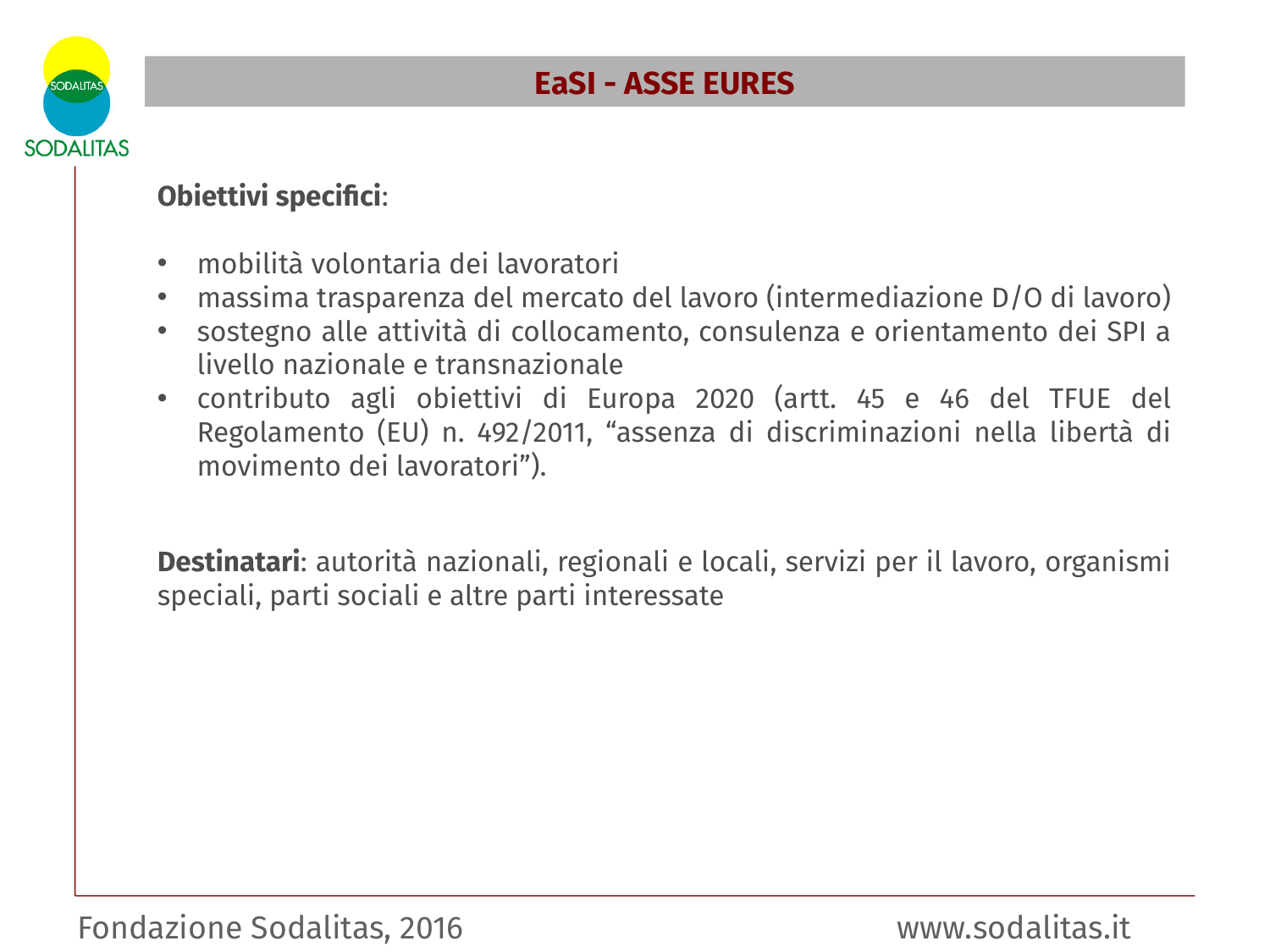

EaSI - ASSE EURES

Obiettivi specifici:

mobilità volontaria dei lavoratori
massima trasparenza del mercato del lavoro (intermediazione D/O di lavoro)
sostegno alle attività di collocamento, consulenza e orientamento dei SPI a livello nazionale e transnazionale
contributo agli obiettivi di Europa 2020 (artt. 45 e 46 del TFUE del Regolamento (EU) n. 492/2011, “assenza di discriminazioni nella libertà di movimento dei lavoratori”).

Destinatari: autorità nazionali, regionali e locali, servizi per il lavoro, organismi speciali, parti sociali e altre parti interessate

Fondazione Sodalitas, 2016